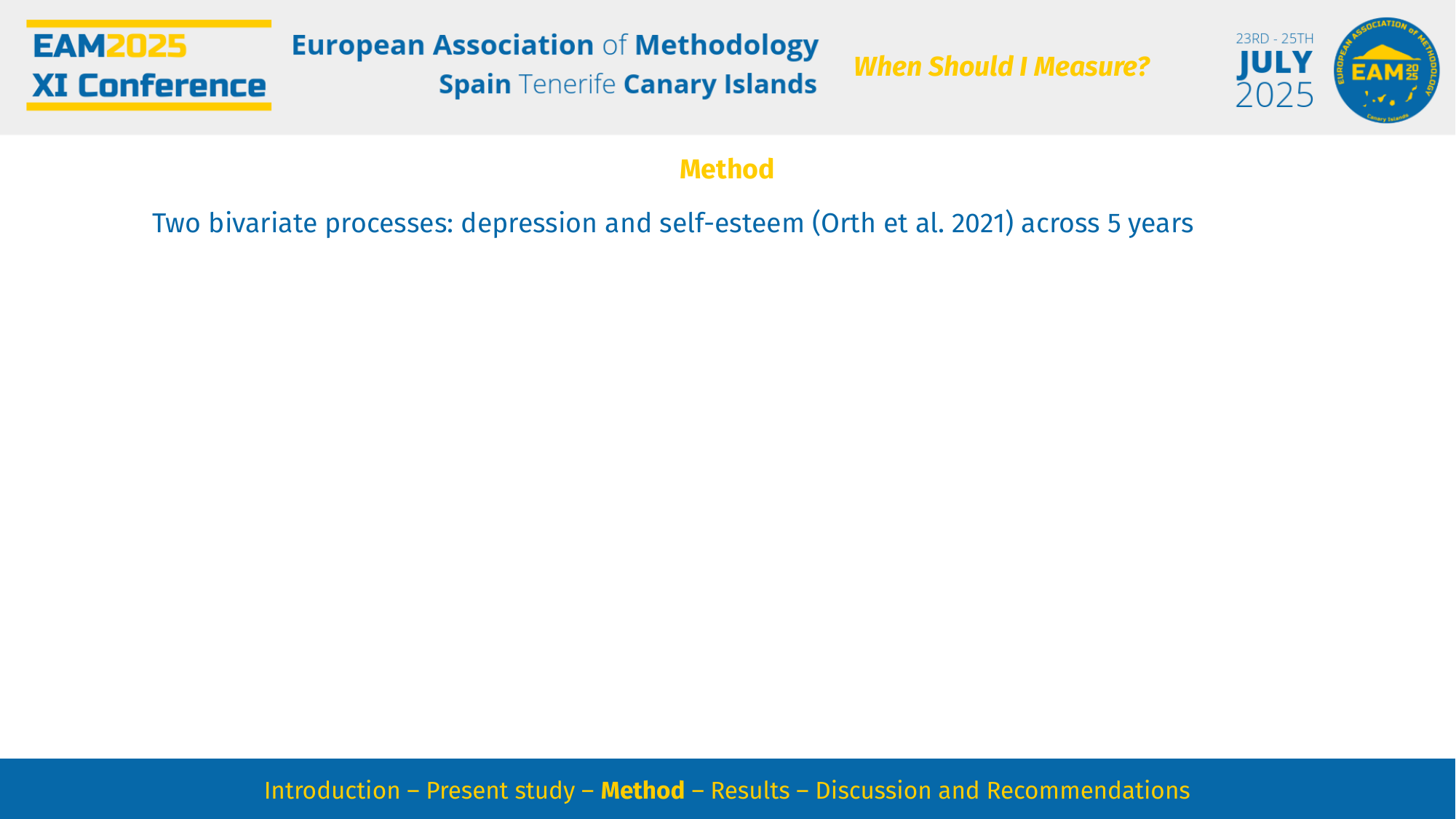

When Should I Measure?
Method
Two bivariate processes: depression and self-esteem (Orth et al. 2021) across 5 years

Introduction – Present study – Method – Results – Discussion and Recommendations